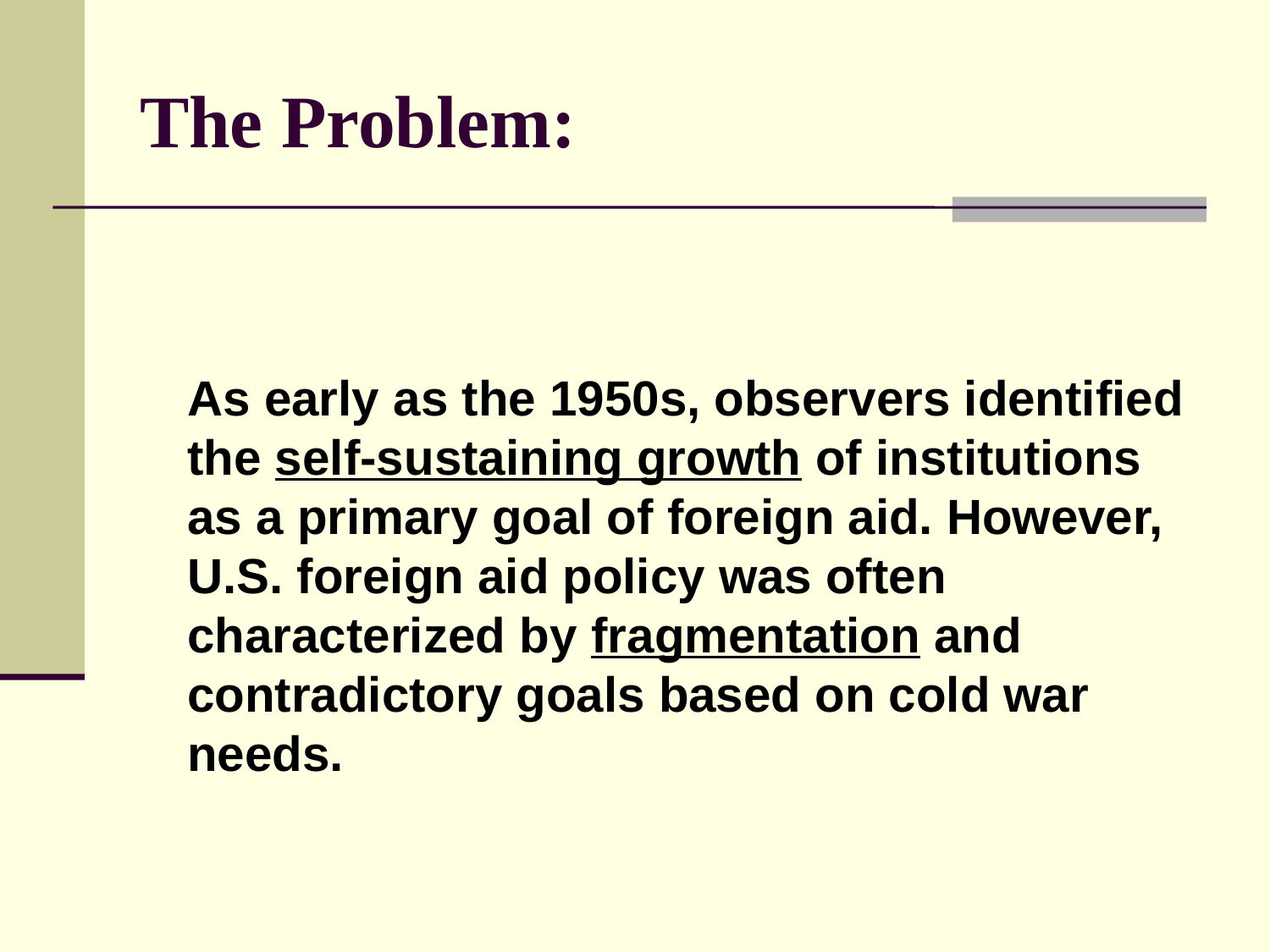

# The Problem:

	As early as the 1950s, observers identified the self-sustaining growth of institutions as a primary goal of foreign aid. However, U.S. foreign aid policy was often characterized by fragmentation and contradictory goals based on cold war needs.